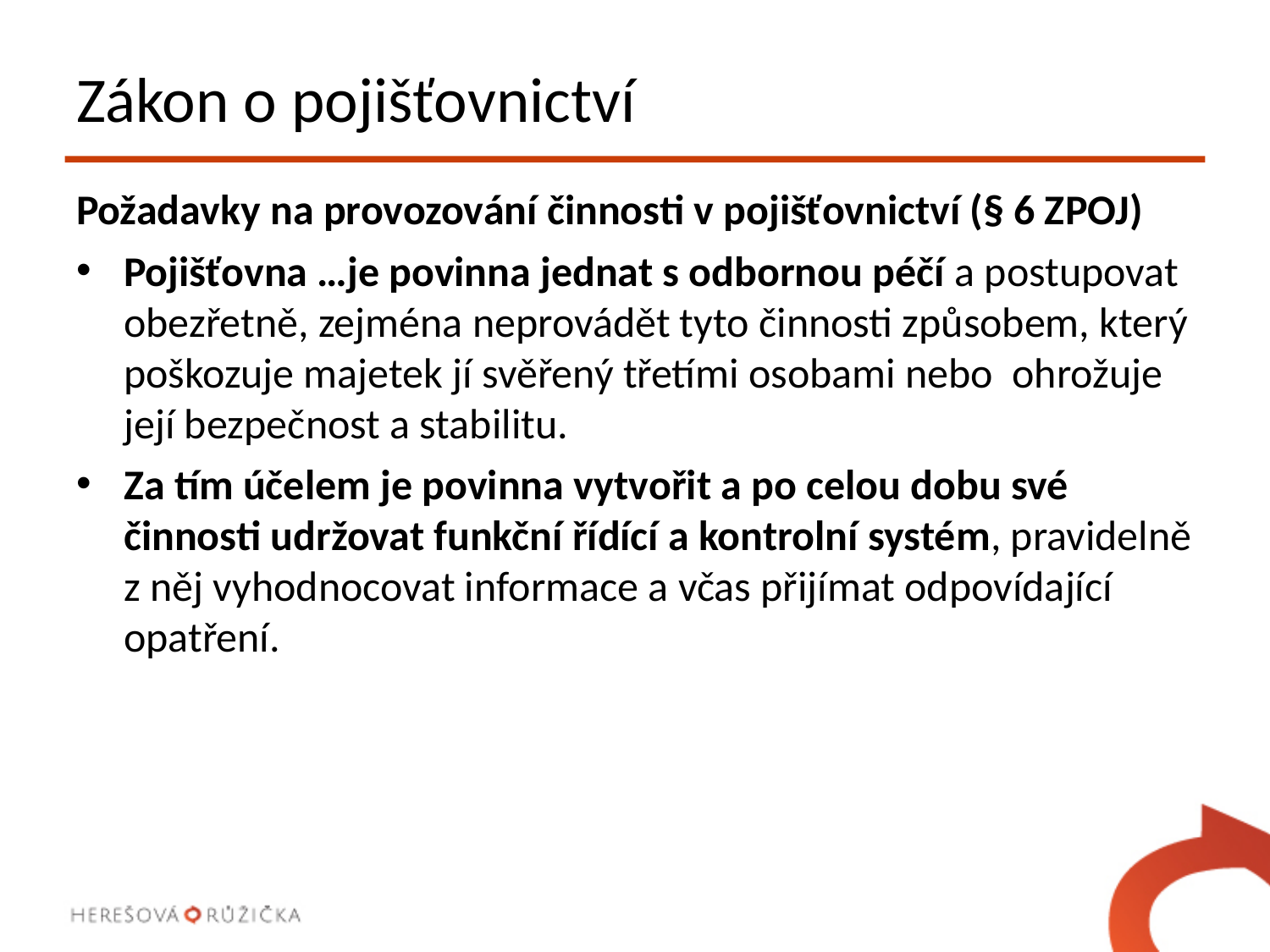

# Zákon o pojišťovnictví

Požadavky na provozování činnosti v pojišťovnictví (§ 6 ZPOJ)
Pojišťovna …je povinna jednat s odbornou péčí a postupovat obezřetně, zejména neprovádět tyto činnosti způsobem, který poškozuje majetek jí svěřený třetími osobami nebo  ohrožuje  její bezpečnost a stabilitu.
Za tím účelem je povinna vytvořit a po celou dobu své činnosti udržovat funkční řídící a kontrolní systém, pravidelně z něj vyhodnocovat informace a včas přijímat odpovídající opatření.